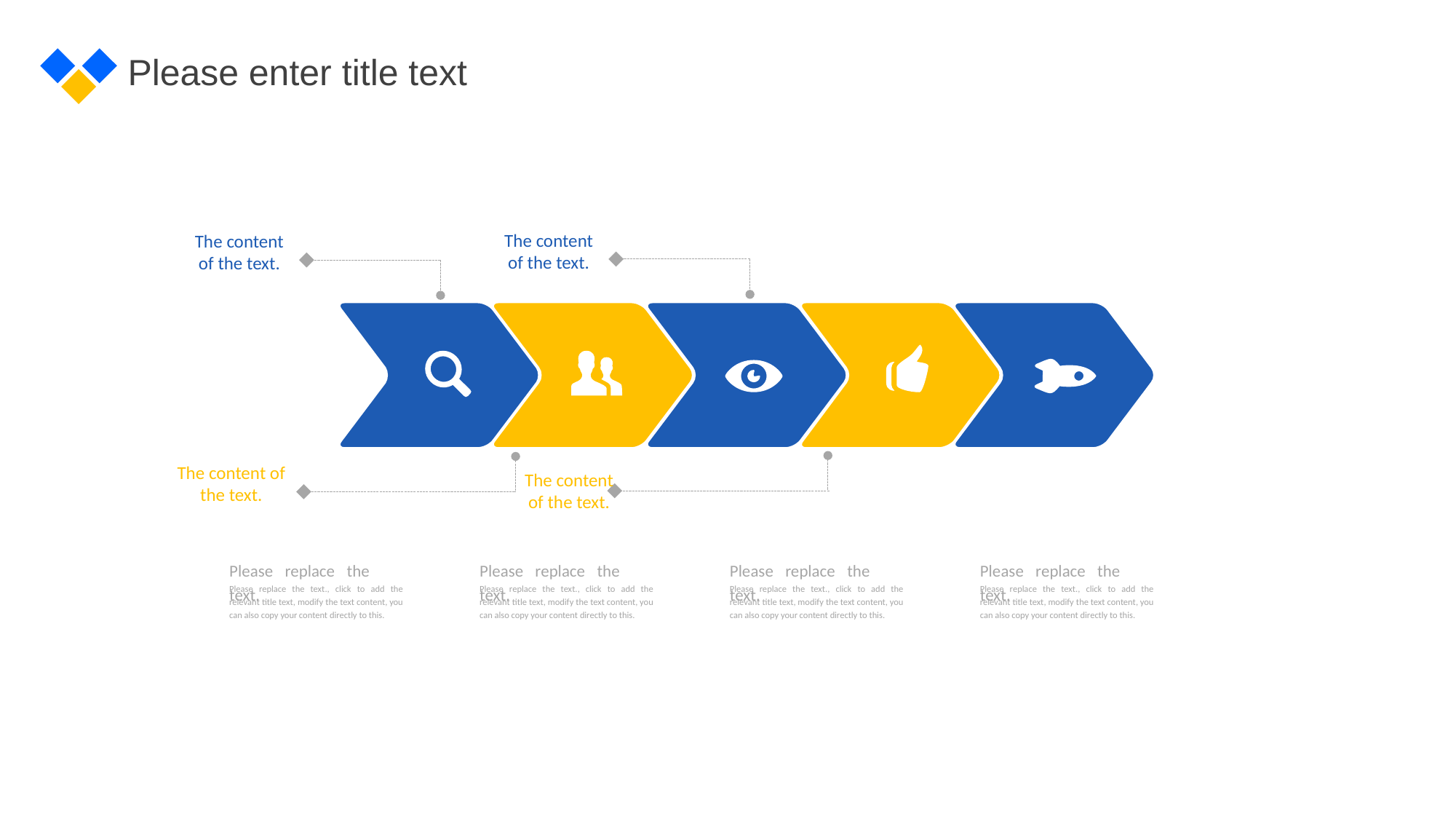

The content of the text.
The content of the text.

The content of the text.
The content of the text.
Please replace the text.
Please replace the text.
Please replace the text.
Please replace the text.
Please replace the text., click to add the relevant title text, modify the text content, you can also copy your content directly to this.
Please replace the text., click to add the relevant title text, modify the text content, you can also copy your content directly to this.
Please replace the text., click to add the relevant title text, modify the text content, you can also copy your content directly to this.
Please replace the text., click to add the relevant title text, modify the text content, you can also copy your content directly to this.